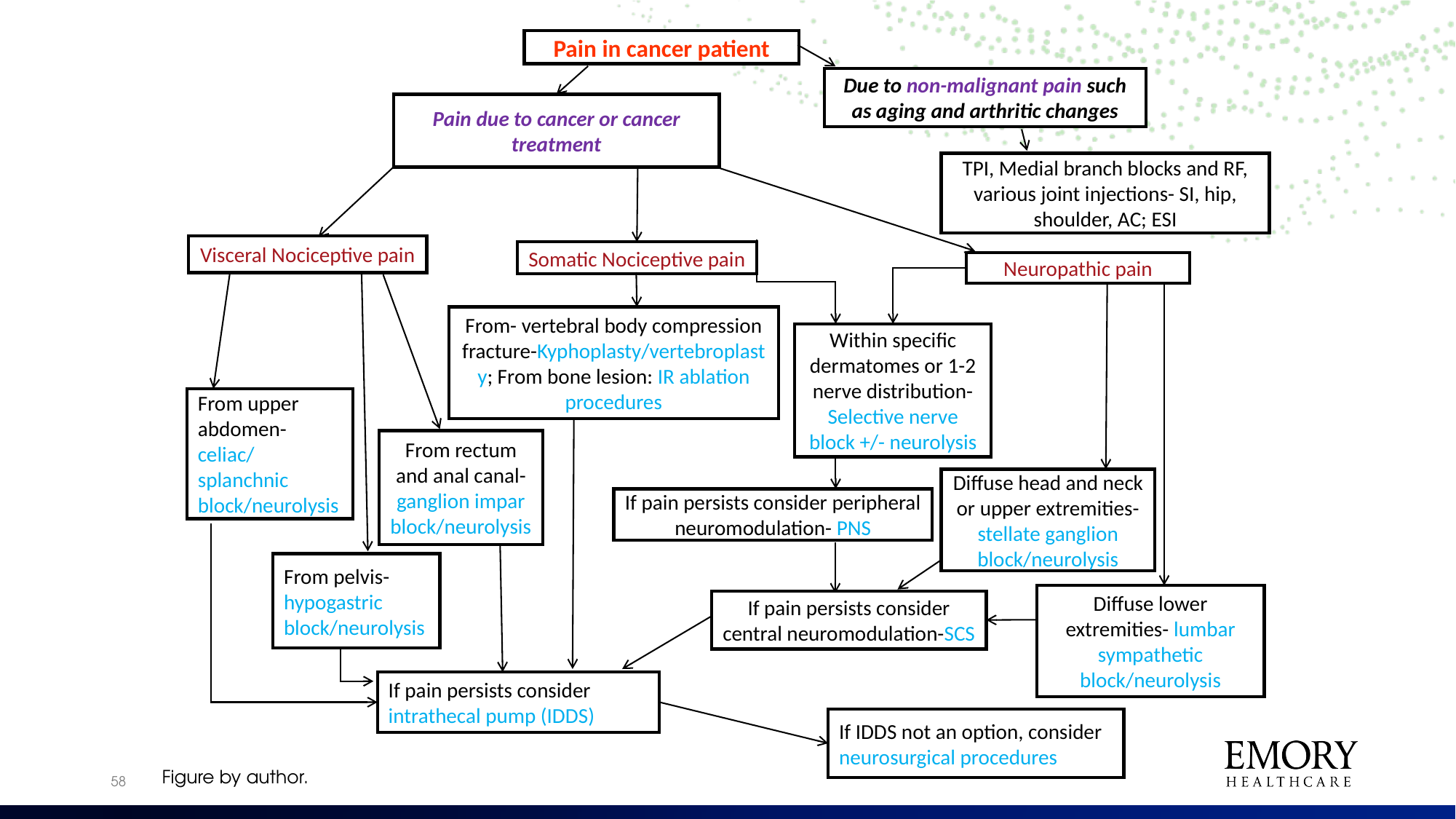

Pain in cancer patient
Due to non-malignant pain such as aging and arthritic changes
Pain due to cancer or cancer treatment
TPI, Medial branch blocks and RF, various joint injections- SI, hip, shoulder, AC; ESI
Visceral Nociceptive pain
Somatic Nociceptive pain
Neuropathic pain
From- vertebral body compression fracture-Kyphoplasty/vertebroplasty; From bone lesion: IR ablation procedures
Within specific dermatomes or 1-2 nerve distribution-Selective nerve block +/- neurolysis
From upper abdomen- celiac/ splanchnic block/neurolysis
From rectum and anal canal-ganglion impar block/neurolysis
Diffuse head and neck or upper extremities- stellate ganglion block/neurolysis
If pain persists consider peripheral neuromodulation- PNS
From pelvis-hypogastric block/neurolysis
Diffuse lower extremities- lumbar sympathetic block/neurolysis
If pain persists consider central neuromodulation-SCS
If pain persists consider intrathecal pump (IDDS)
If IDDS not an option, consider neurosurgical procedures
Figure by author.